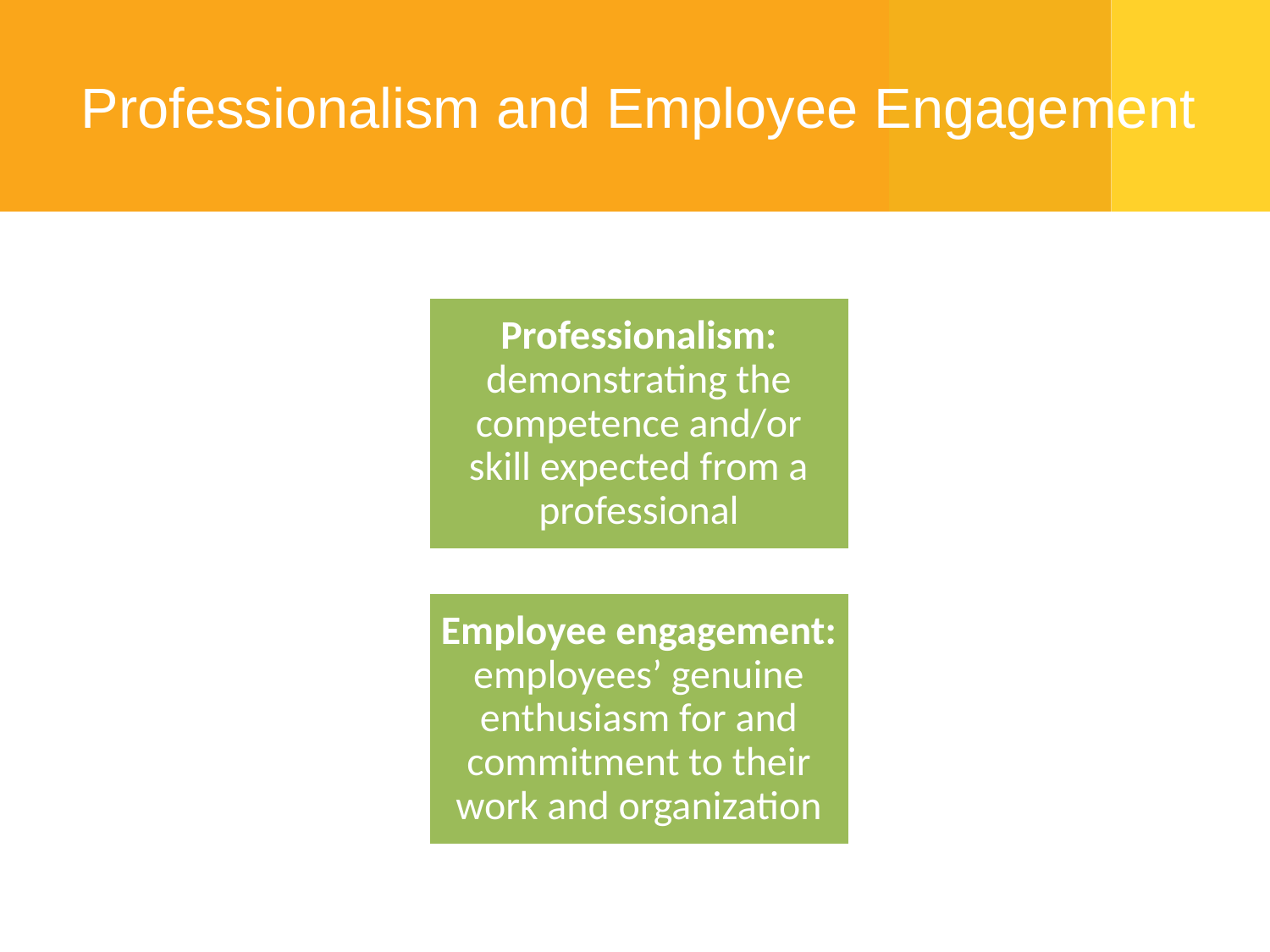

# Professionalism and Employee Engagement
Professionalism: demonstrating the competence and/or skill expected from a professional
Employee engagement: employees’ genuine enthusiasm for and commitment to their work and organization